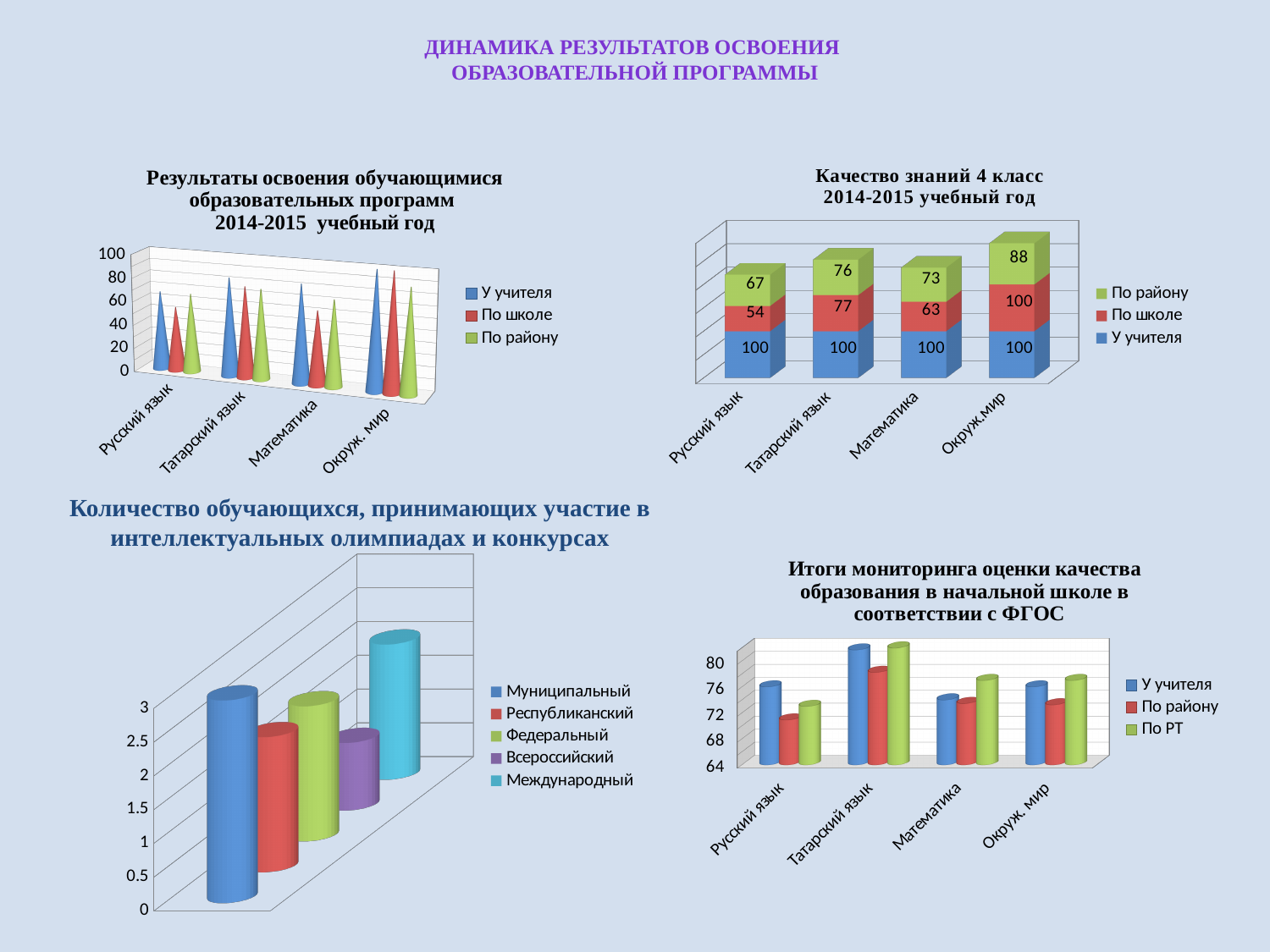

# Динамика результатов освоения образовательной программы

[unsupported chart]

[unsupported chart]

Количество обучающихся, принимающих участие в интеллектуальных олимпиадах и конкурсах

[unsupported chart]

[unsupported chart]